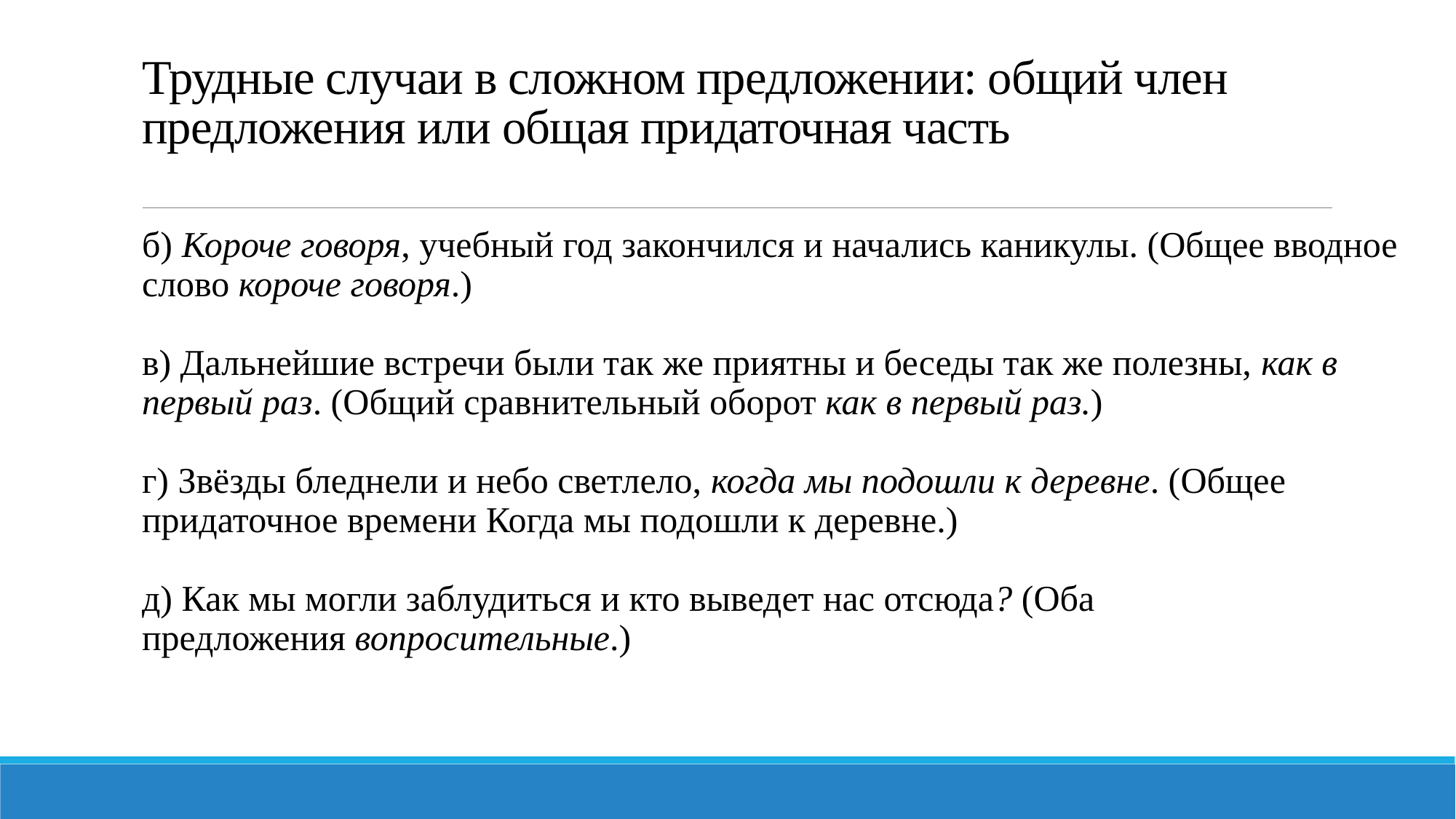

# Трудные случаи в сложном предложении: общий член предложения или общая придаточная часть
б) Короче говоря, учебный год закончился и начались каникулы. (Общее вводное слово короче говоря.)
в) Дальнейшие встречи были так же приятны и беседы так же полезны, как в первый раз. (Общий сравнительный оборот как в первый раз.)
г) Звёзды бледнели и небо светлело, когда мы подошли к деревне. (Общее придаточное времени Когда мы подошли к деревне.)
д) Как мы могли заблудиться и кто выведет нас отсюда? (Оба предложения вопросительные.)